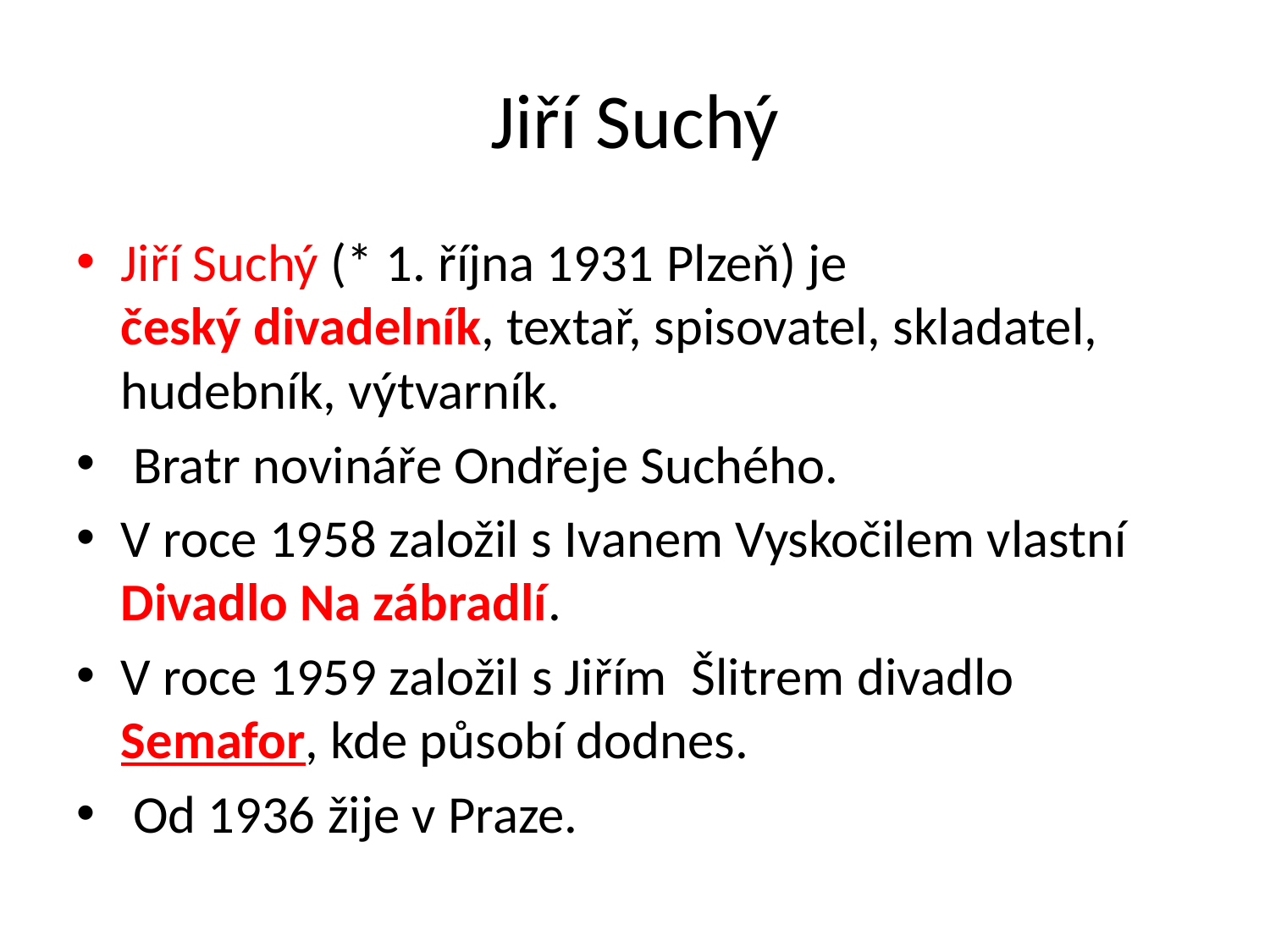

# Jiří Suchý
Jiří Suchý (* 1. října 1931 Plzeň) je český divadelník, textař, spisovatel, skladatel, hudebník, výtvarník.
 Bratr novináře Ondřeje Suchého.
V roce 1958 založil s Ivanem Vyskočilem vlastní Divadlo Na zábradlí.
V roce 1959 založil s Jiřím  Šlitrem divadlo Semafor, kde působí dodnes.
 Od 1936 žije v Praze.